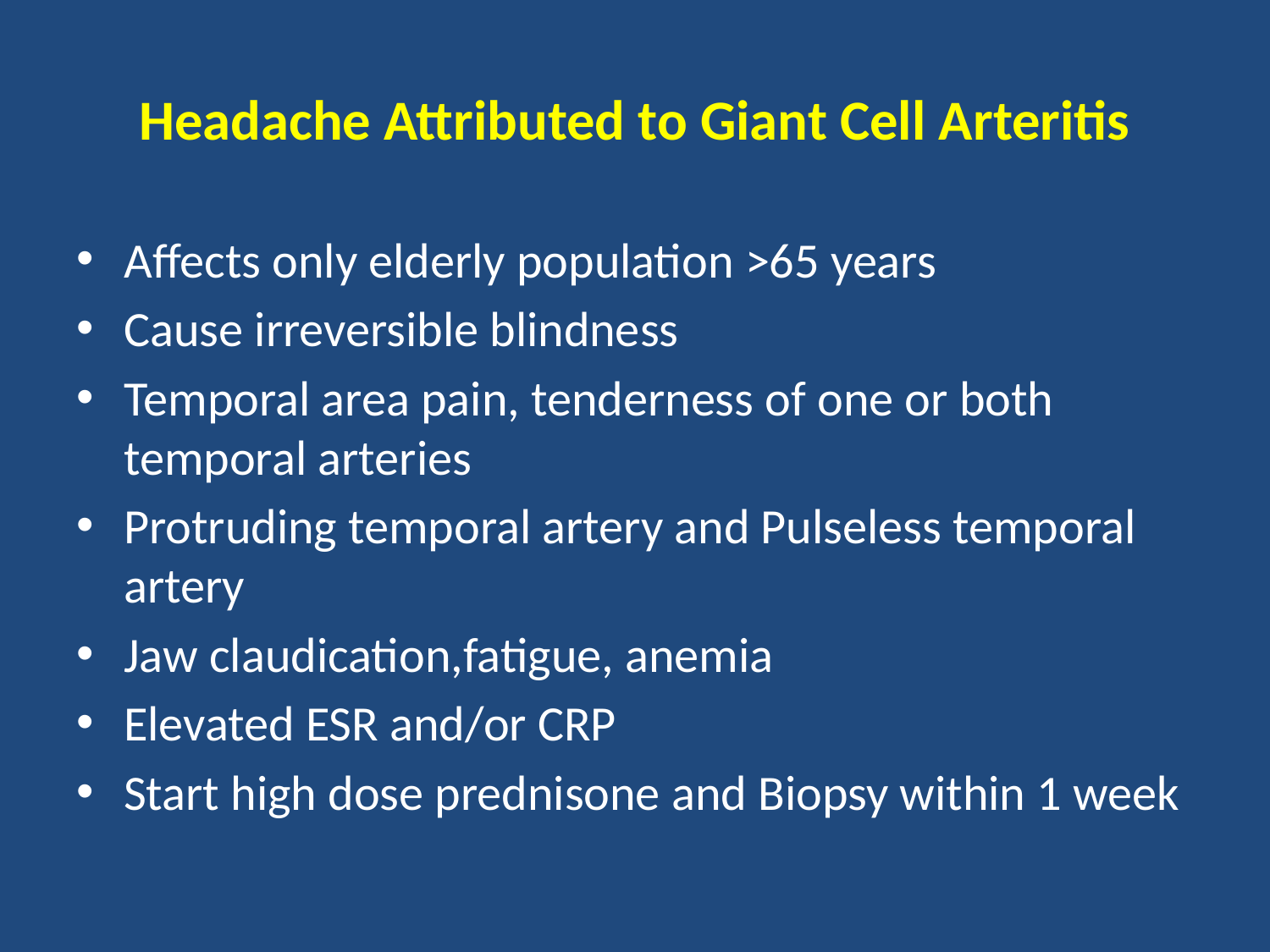

# Headache Attributed to Giant Cell Arteritis
Affects only elderly population >65 years
Cause irreversible blindness
Temporal area pain, tenderness of one or both temporal arteries
Protruding temporal artery and Pulseless temporal artery
Jaw claudication,fatigue, anemia
Elevated ESR and/or CRP
Start high dose prednisone and Biopsy within 1 week